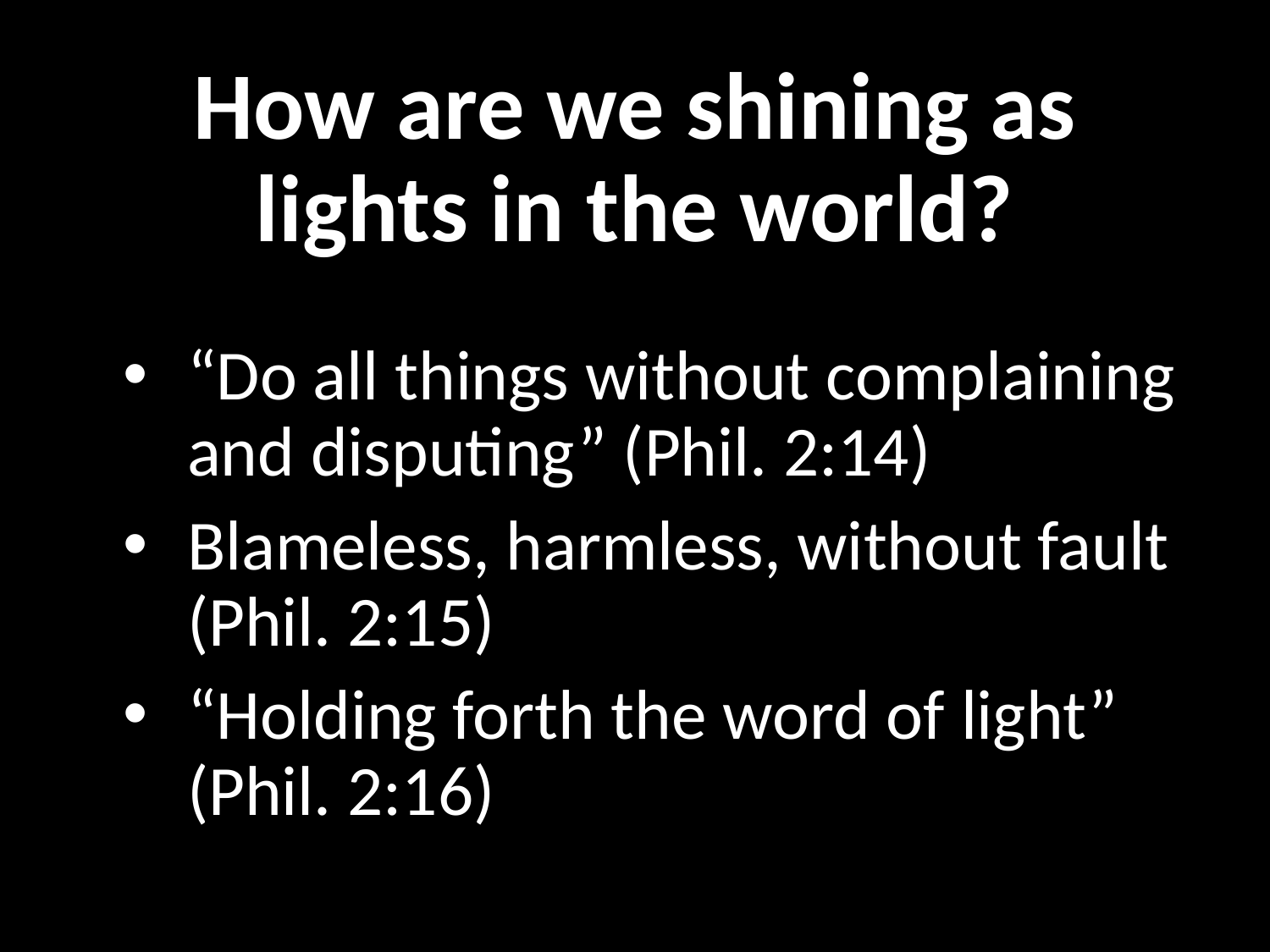

# How are we shining as lights in the world?
“Do all things without complaining and disputing” (Phil. 2:14)
Blameless, harmless, without fault (Phil. 2:15)
“Holding forth the word of light” (Phil. 2:16)